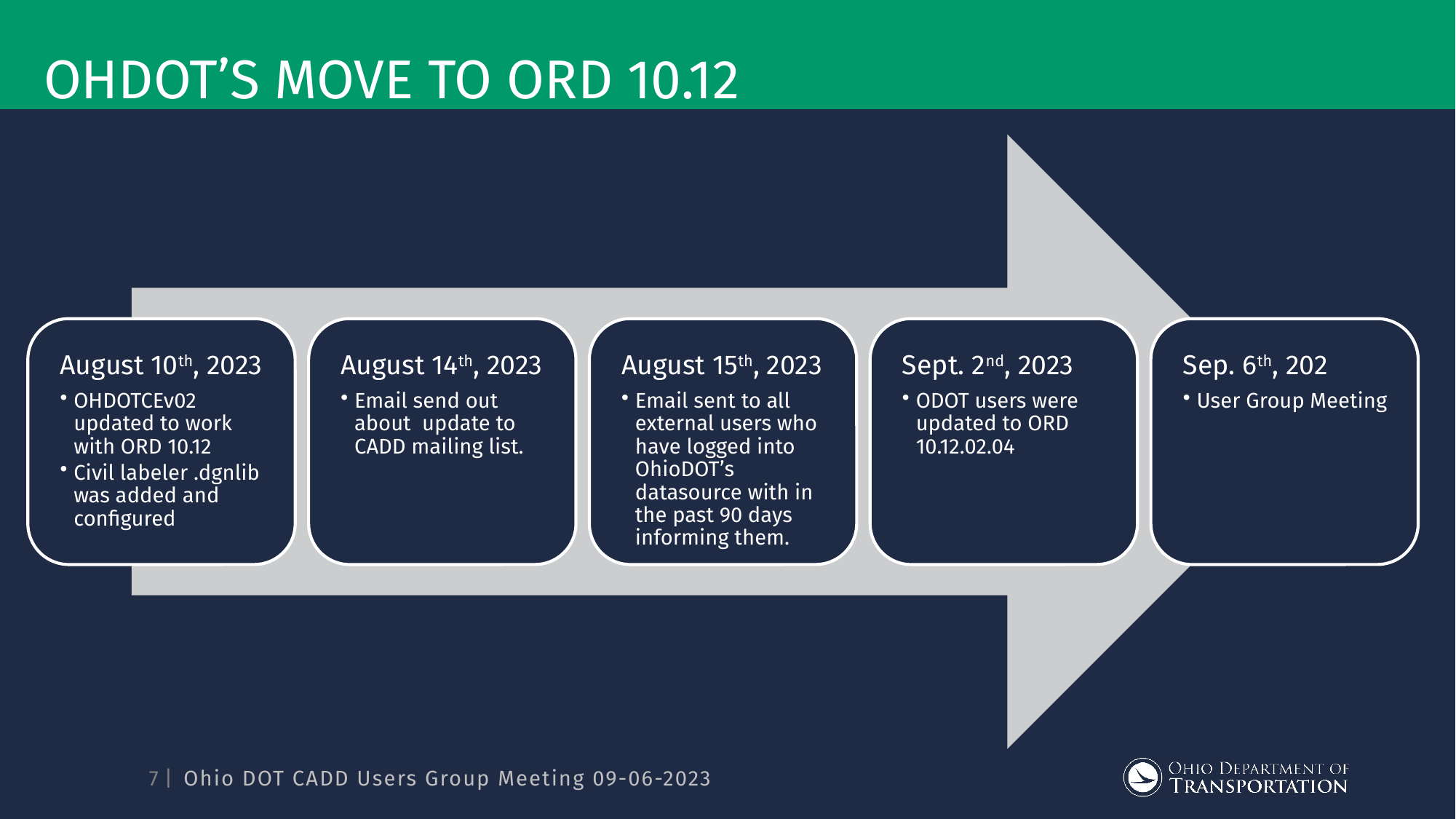

# OHDOT’s Move to ORD 10.12
August 10th, 2023
OHDOTCEv02 updated to work with ORD 10.12
Civil labeler .dgnlib was added and configured
August 14th, 2023
Email send out about  update to CADD mailing list.
August 15th, 2023
Email sent to all external users who have logged into OhioDOT’s datasource with in the past 90 days informing them.
Sept. 2nd, 2023
ODOT users were updated to ORD 10.12.02.04
Sep. 6th, 202
User Group Meeting
Ohio DOT CADD Users Group Meeting 09-06-2023